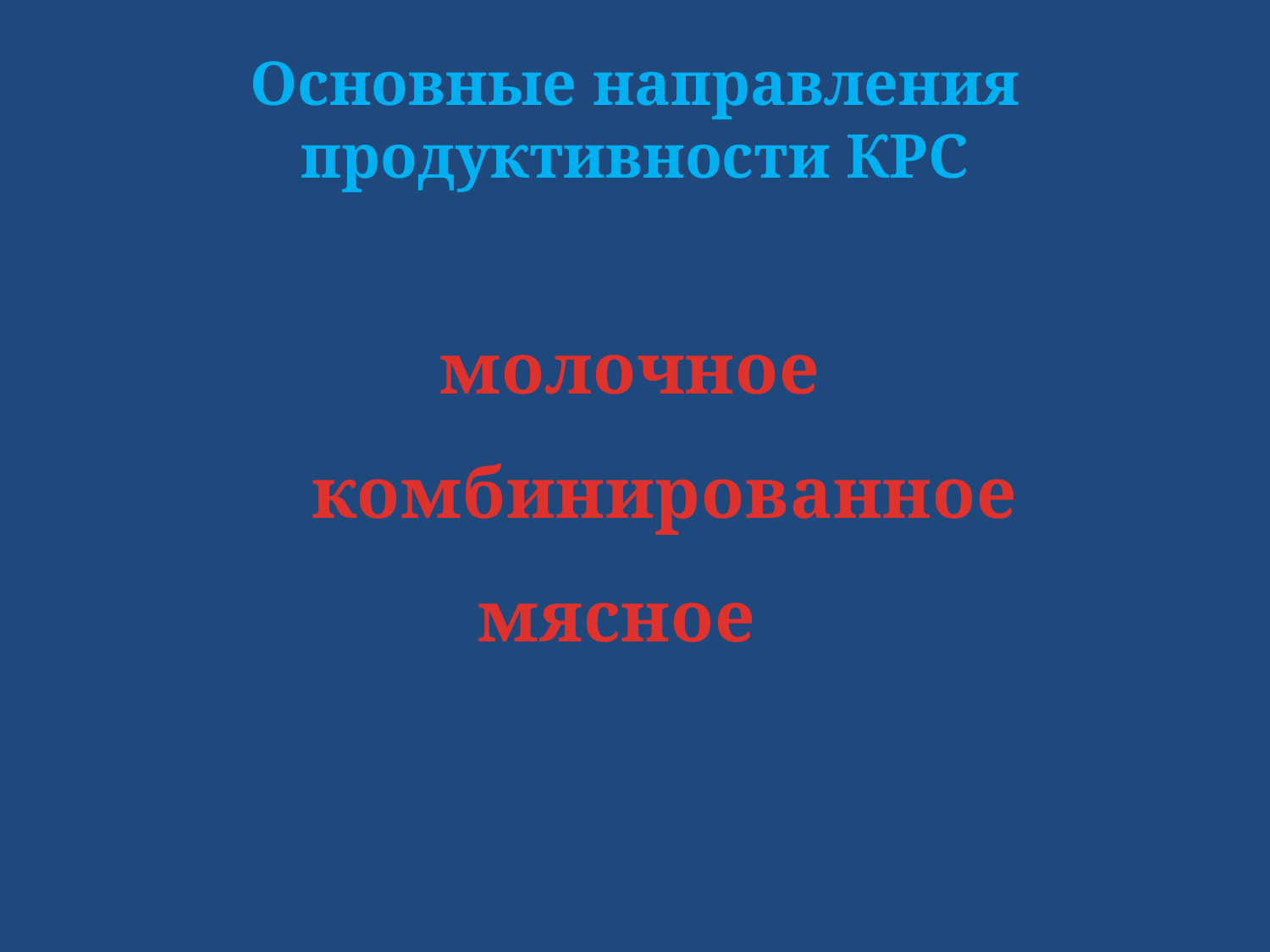

# Основные направления продуктивности КРС
молочное
      комбинированное
  мясное